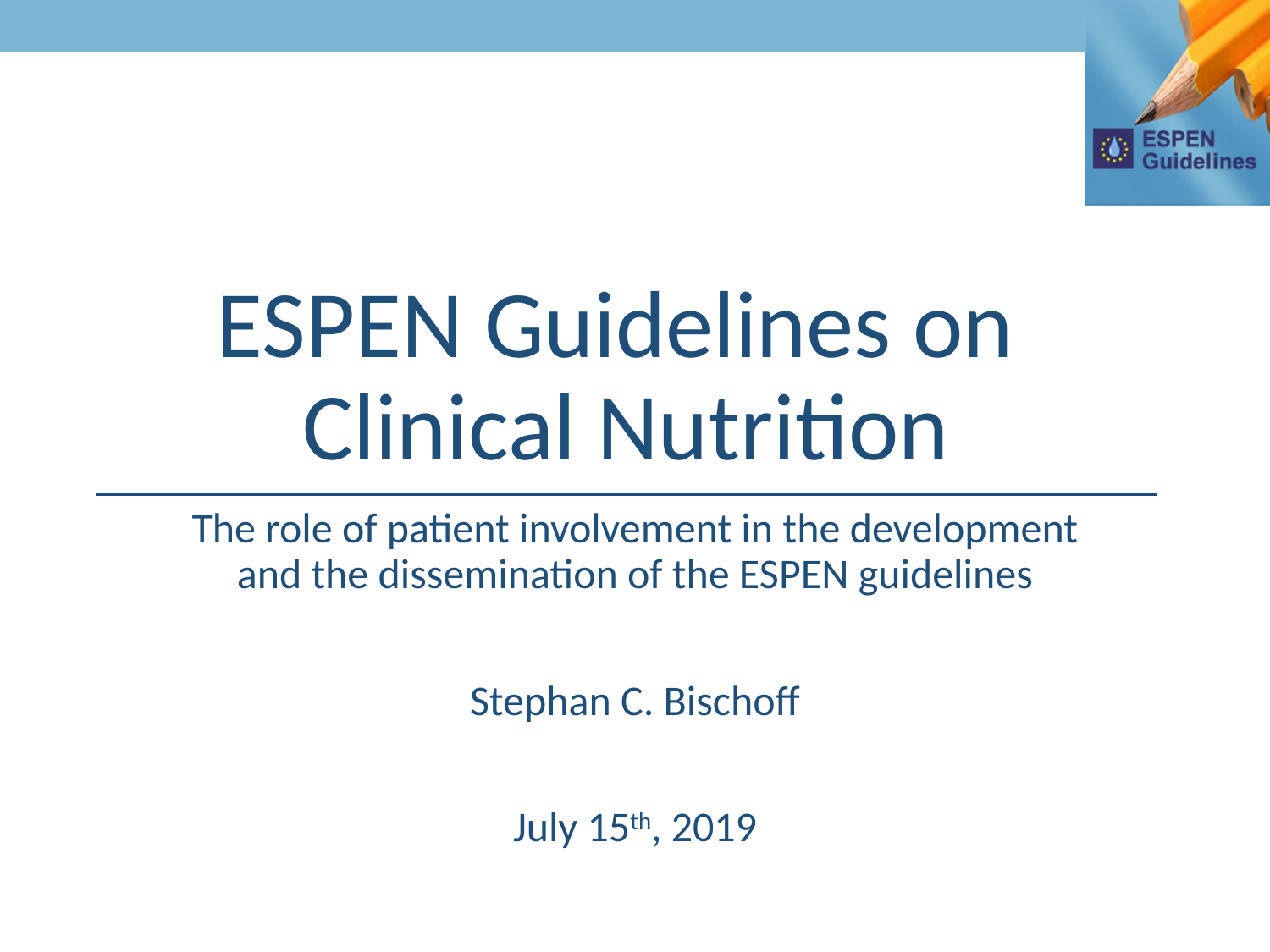

# ESPEN Guidelines on Clinical Nutrition
The role of patient involvement in the development and the dissemination of the ESPEN guidelines

Stephan C. Bischoff

July 15th, 2019